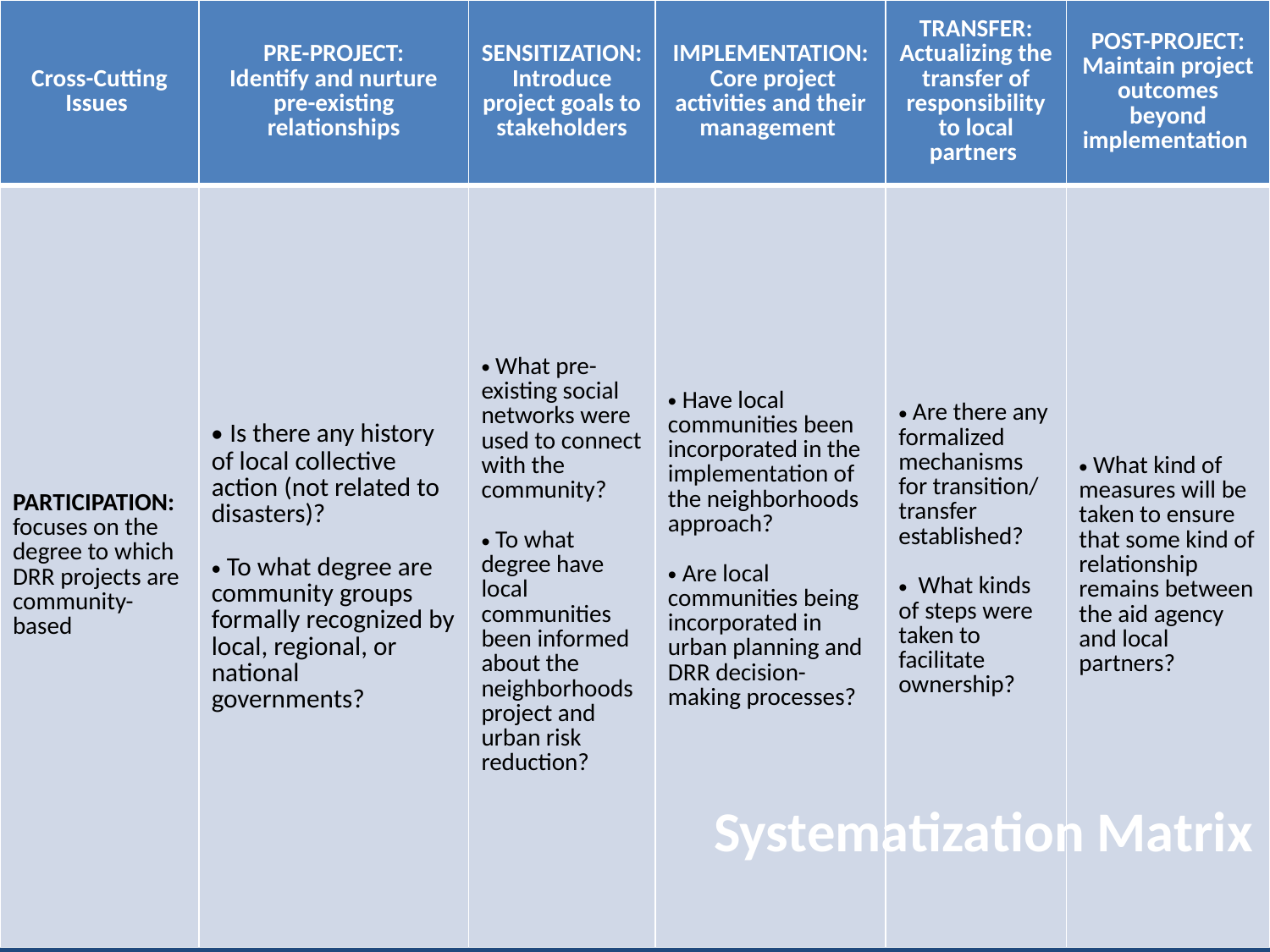

| Cross-Cutting Issues | PRE-PROJECT: Identify and nurture pre-existing relationships | SENSITIZATION: Introduce project goals to stakeholders | IMPLEMENTATION: Core project activities and their management | TRANSFER: Actualizing the transfer of responsibility to local partners | POST-PROJECT: Maintain project outcomes beyond implementation |
| --- | --- | --- | --- | --- | --- |
| PARTICIPATION: focuses on the degree to which DRR projects are community-based | Is there any history of local collective action (not related to disasters)? To what degree are community groups formally recognized by local, regional, or national governments? | What pre-existing social networks were used to connect with the community? To what degree have local communities been informed about the neighborhoods project and urban risk reduction? | Have local communities been incorporated in the implementation of the neighborhoods approach? Are local communities being incorporated in urban planning and DRR decision-making processes? | Are there any formalized mechanisms for transition/ transfer established? What kinds of steps were taken to facilitate ownership? | What kind of measures will be taken to ensure that some kind of relationship remains between the aid agency and local partners? |
Systematization Matrix